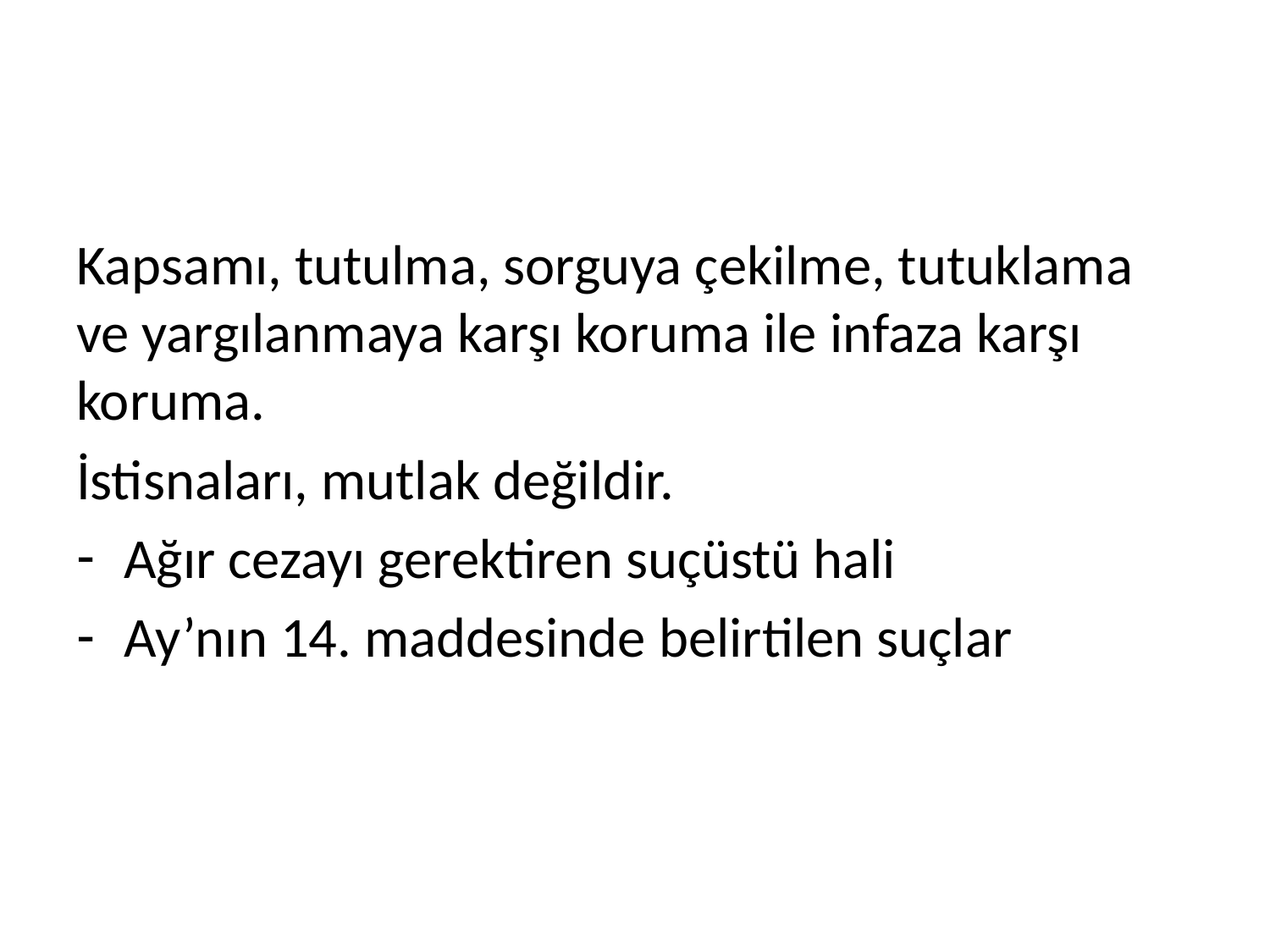

#
Kapsamı, tutulma, sorguya çekilme, tutuklama ve yargılanmaya karşı koruma ile infaza karşı koruma.
İstisnaları, mutlak değildir.
Ağır cezayı gerektiren suçüstü hali
Ay’nın 14. maddesinde belirtilen suçlar